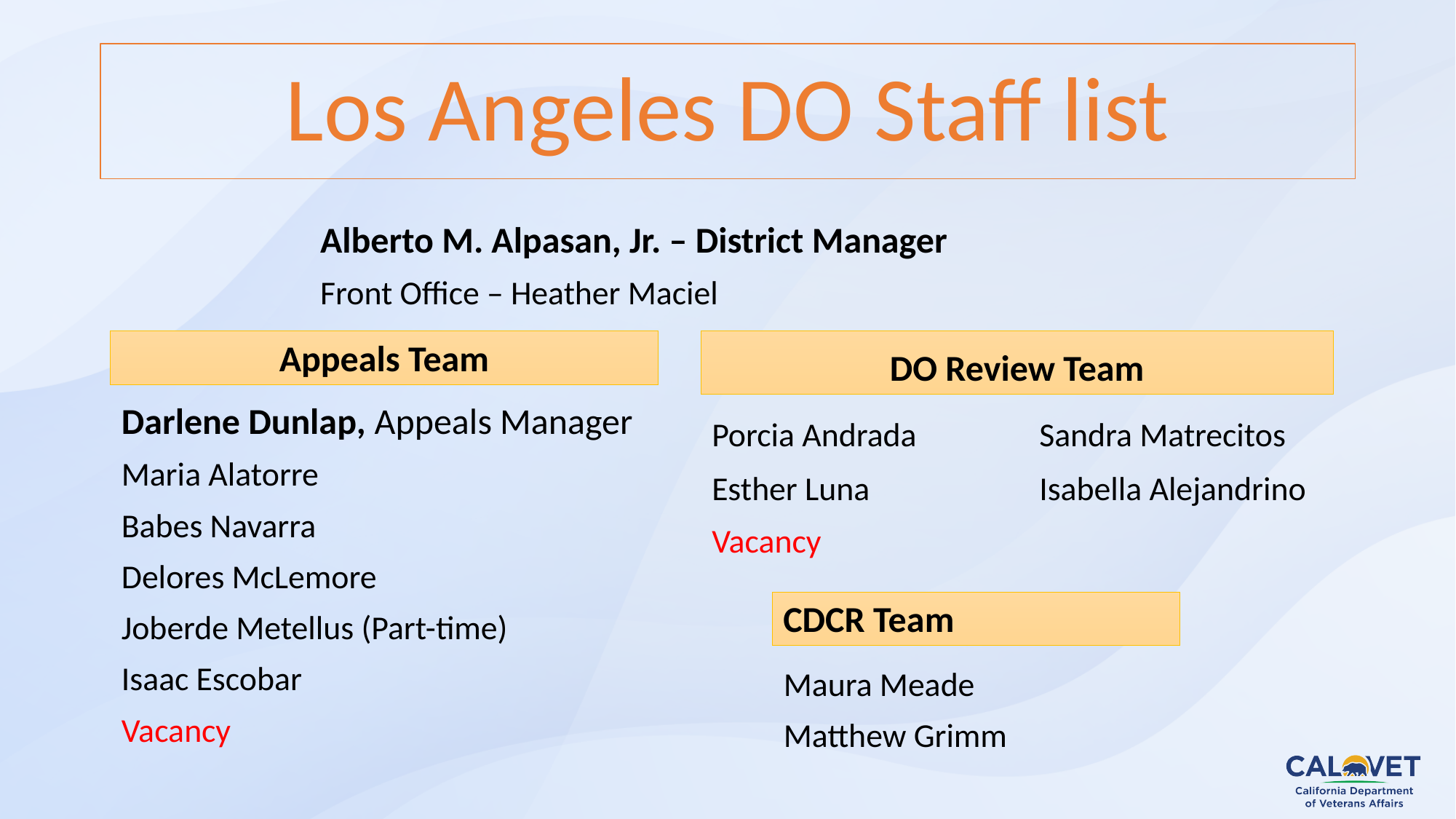

# Los Angeles DO Staff list
Alberto M. Alpasan, Jr. – District Manager
Front Office – Heather Maciel
Appeals Team
DO Review Team
Darlene Dunlap, Appeals Manager
Maria Alatorre
Babes Navarra
Delores McLemore
Joberde Metellus (Part-time)
Isaac Escobar
Vacancy

Porcia Andrada		Sandra Matrecitos
Esther Luna  		Isabella Alejandrino
Vacancy
CDCR Team
Maura Meade
Matthew Grimm